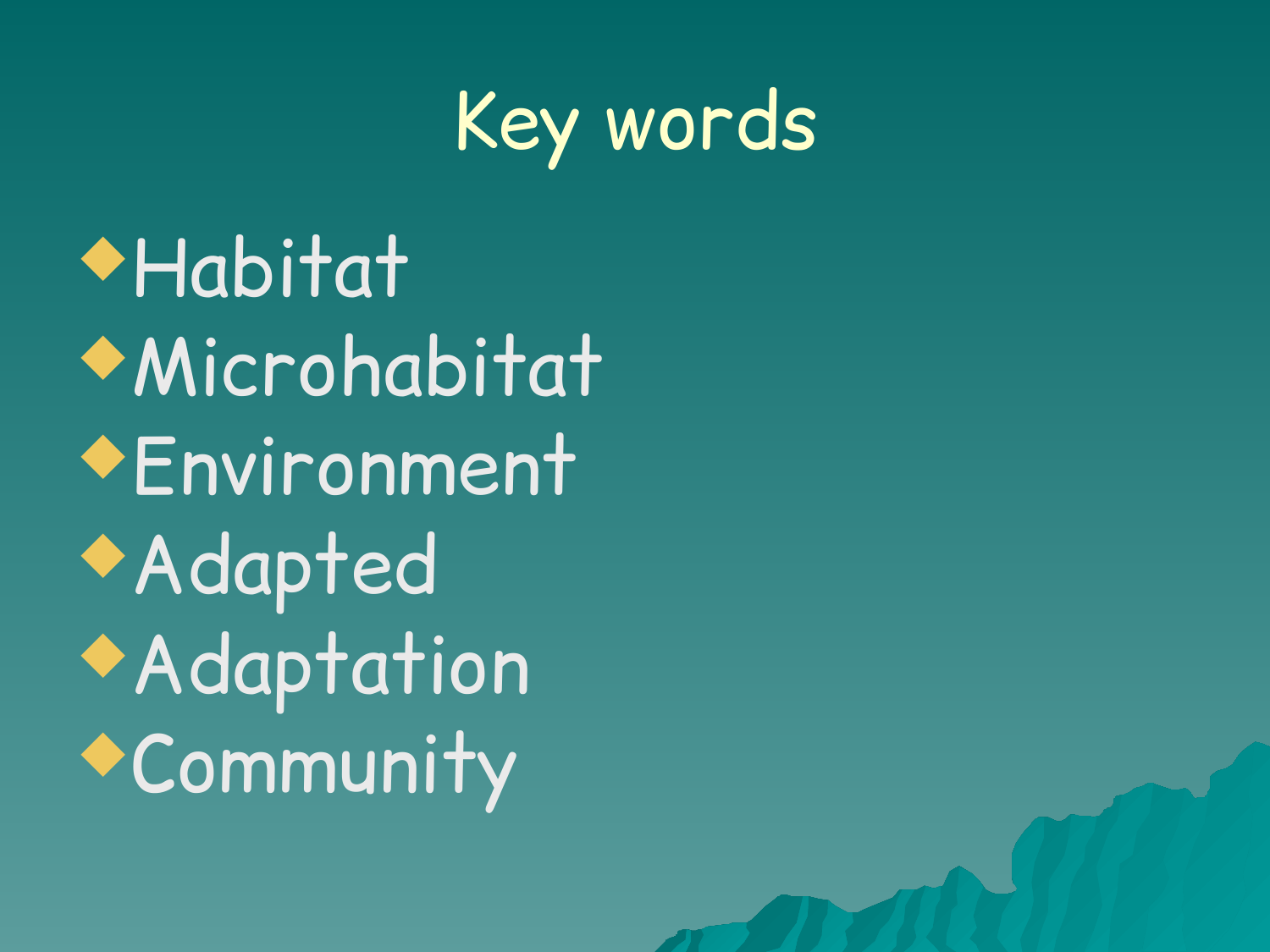

# Key words
Habitat
Microhabitat
Environment
Adapted
Adaptation
Community